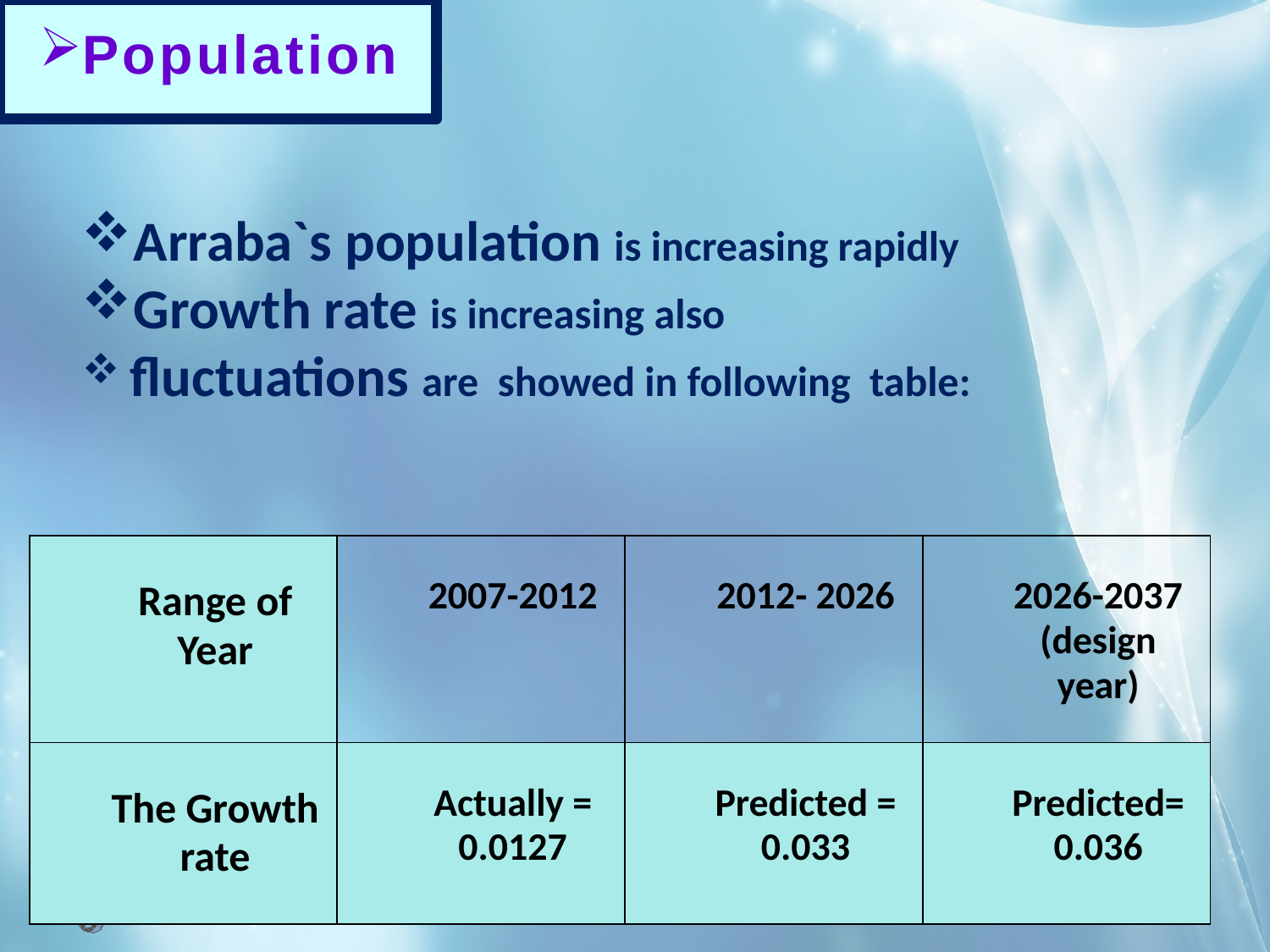

Population
Arraba`s population is increasing rapidly
Growth rate is increasing also
 fluctuations are  showed in following  table:
| Range of Year | 2007-2012 | 2012- 2026 | 2026-2037 (design year) |
| --- | --- | --- | --- |
| The Growth rate | Actually = 0.0127 | Predicted = 0.033 | Predicted= 0.036 |